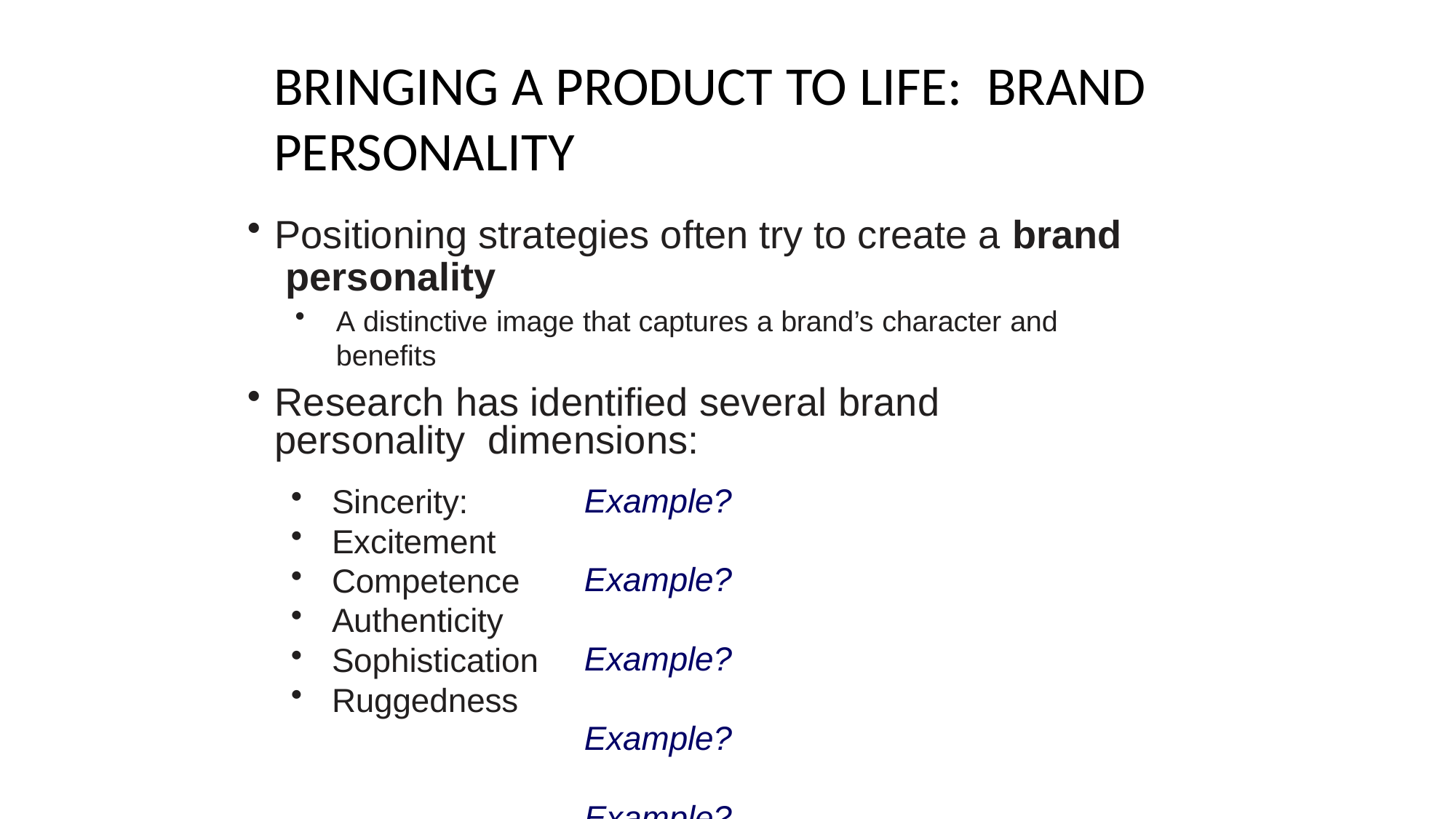

# BRINGING A PRODUCT TO LIFE:  BRAND PERSONALITY
Positioning strategies often try to create a brand  personality
A distinctive image that captures a brand’s character and benefits
Research has identified several brand personality  dimensions:
Sincerity:
Excitement
Competence
Authenticity
Sophistication
Ruggedness
Example?  Example?  Example?  Example?  Example?  Example?